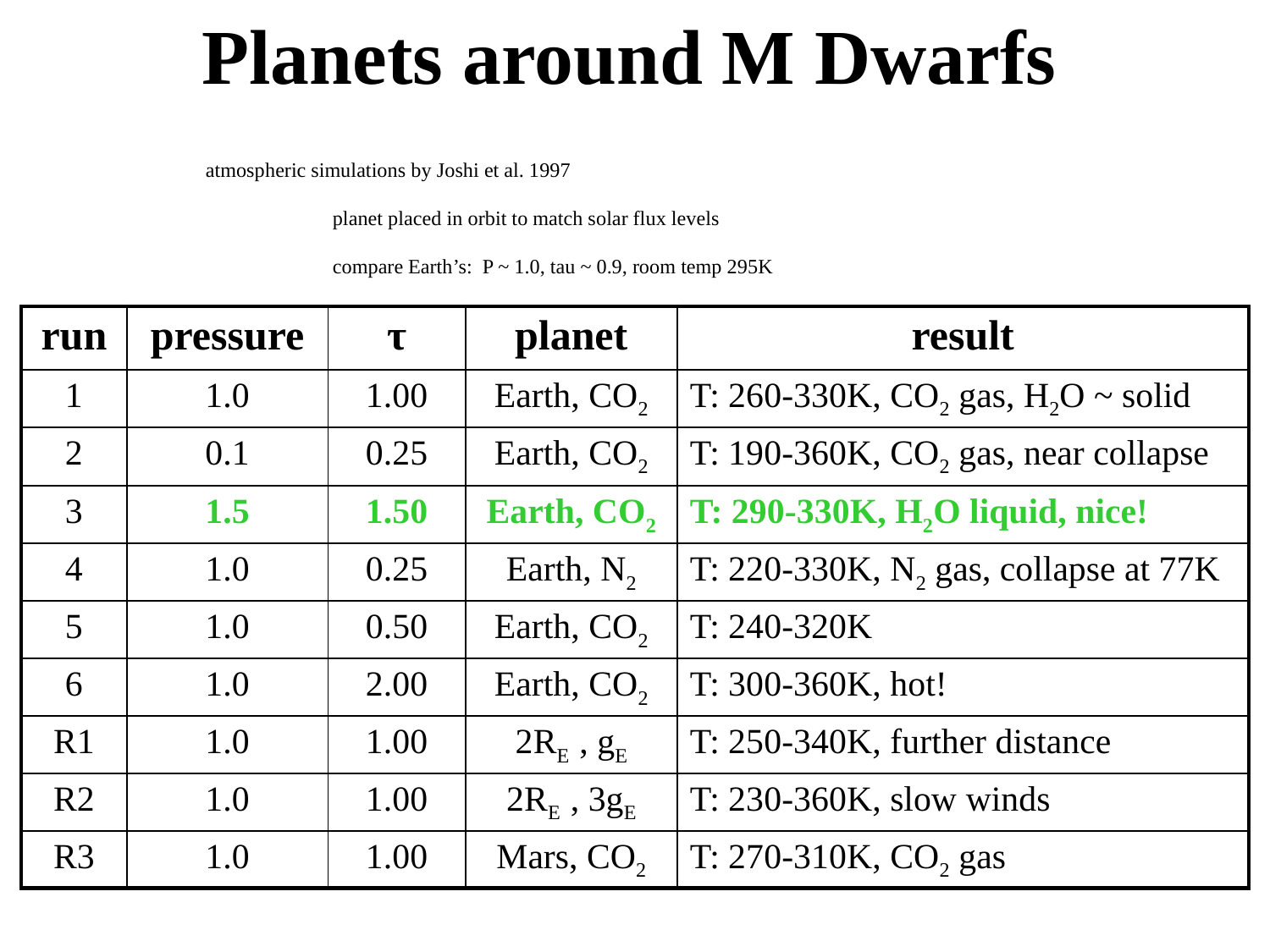

# Planets around M Dwarfs
atmospheric simulations by Joshi et al. 1997
	planet placed in orbit to match solar flux levels
	compare Earth’s:  P ~ 1.0, tau ~ 0.9, room temp 295K
| run | pressure | τ | planet | result |
| --- | --- | --- | --- | --- |
| 1 | 1.0 | 1.00 | Earth, CO2 | T: 260-330K, CO2 gas, H2O ~ solid |
| 2 | 0.1 | 0.25 | Earth, CO2 | T: 190-360K, CO2 gas, near collapse |
| 3 | 1.5 | 1.50 | Earth, CO2 | T: 290-330K, H2O liquid, nice! |
| 4 | 1.0 | 0.25 | Earth, N2 | T: 220-330K, N2 gas, collapse at 77K |
| 5 | 1.0 | 0.50 | Earth, CO2 | T: 240-320K |
| 6 | 1.0 | 2.00 | Earth, CO2 | T: 300-360K, hot! |
| R1 | 1.0 | 1.00 | 2RE , gE | T: 250-340K, further distance |
| R2 | 1.0 | 1.00 | 2RE , 3gE | T: 230-360K, slow winds |
| R3 | 1.0 | 1.00 | Mars, CO2 | T: 270-310K, CO2 gas |